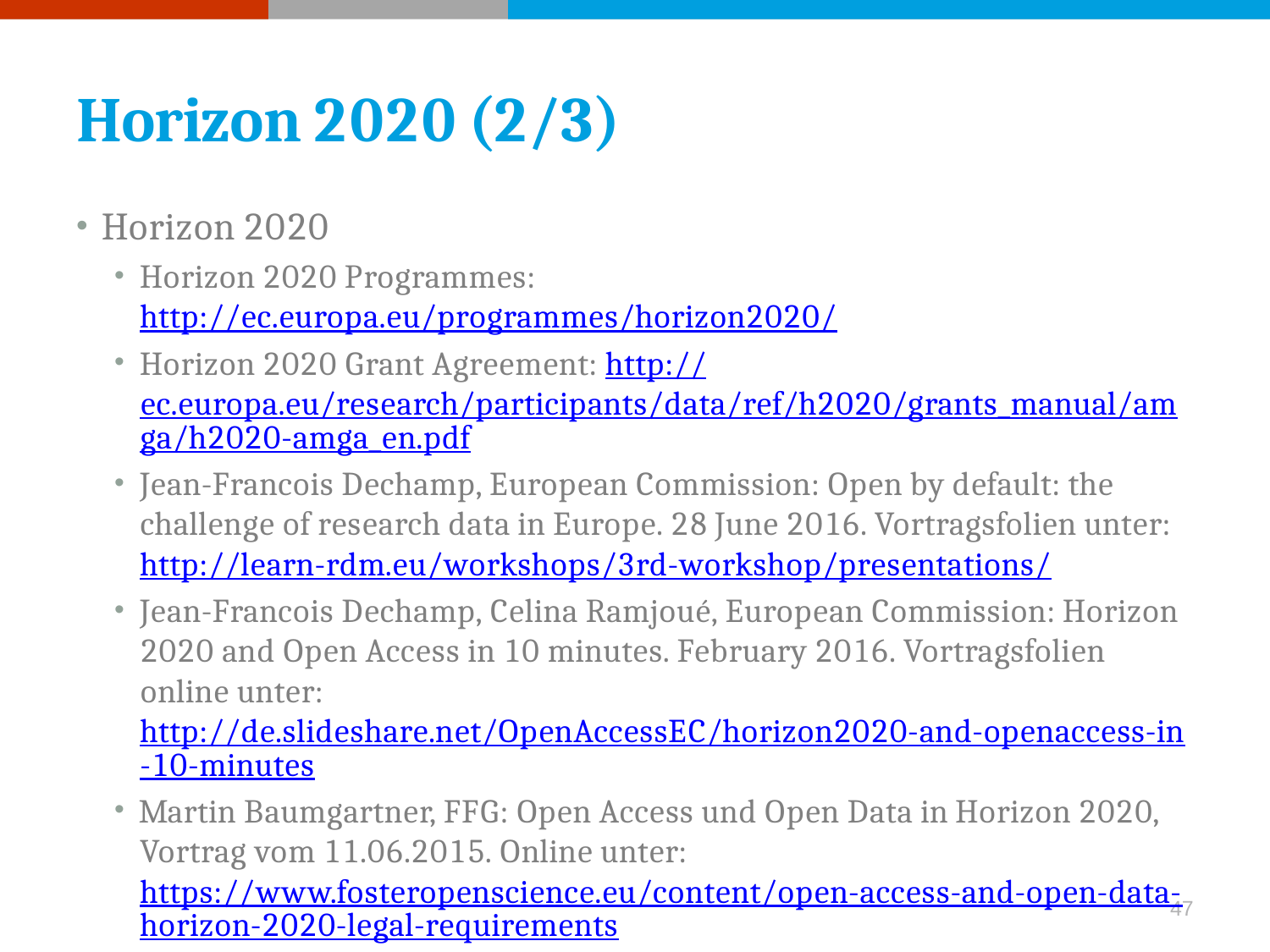

# Horizon 2020 (2/3)
Horizon 2020
Horizon 2020 Programmes: http://ec.europa.eu/programmes/horizon2020/
Horizon 2020 Grant Agreement: http://ec.europa.eu/research/participants/data/ref/h2020/grants_manual/amga/h2020-amga_en.pdf
Jean-Francois Dechamp, European Commission: Open by default: the challenge of research data in Europe. 28 June 2016. Vortragsfolien unter: http://learn-rdm.eu/workshops/3rd-workshop/presentations/
Jean-Francois Dechamp, Celina Ramjoué, European Commission: Horizon 2020 and Open Access in 10 minutes. February 2016. Vortragsfolien online unter: http://de.slideshare.net/OpenAccessEC/horizon2020-and-openaccess-in-10-minutes
Martin Baumgartner, FFG: Open Access und Open Data in Horizon 2020, Vortrag vom 11.06.2015. Online unter: https://www.fosteropenscience.eu/content/open-access-and-open-data-horizon-2020-legal-requirements

47